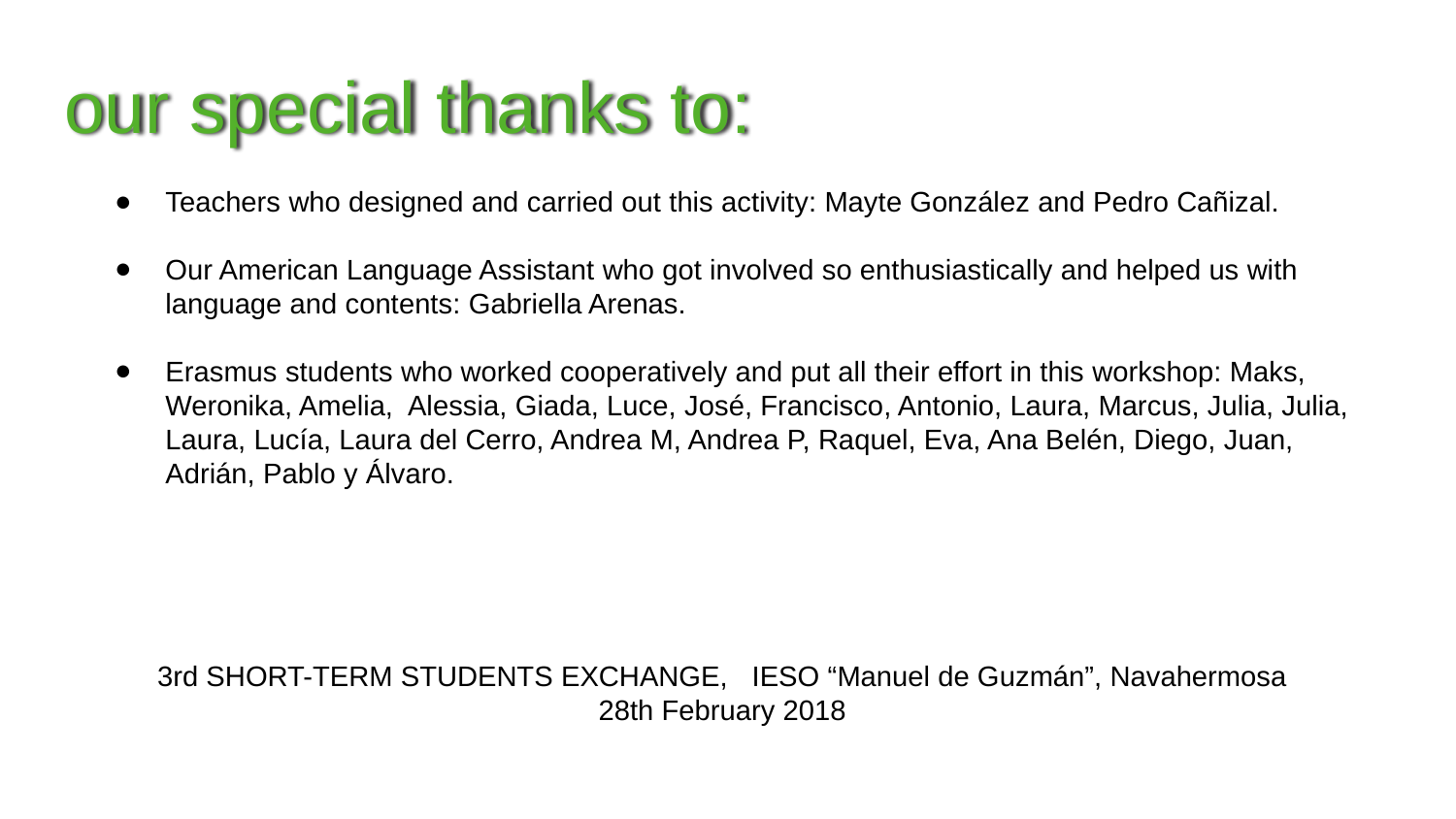

# our special thanks to:
Teachers who designed and carried out this activity: Mayte González and Pedro Cañizal.

Our American Language Assistant who got involved so enthusiastically and helped us with language and contents: Gabriella Arenas.

Erasmus students who worked cooperatively and put all their effort in this workshop: Maks, Weronika, Amelia,  Alessia, Giada, Luce, José, Francisco, Antonio, Laura, Marcus, Julia, Julia, Laura, Lucía, Laura del Cerro, Andrea M, Andrea P, Raquel, Eva, Ana Belén, Diego, Juan, Adrián, Pablo y Álvaro.

3rd SHORT-TERM STUDENTS EXCHANGE,   IESO “Manuel de Guzmán”, Navahermosa
28th February 2018